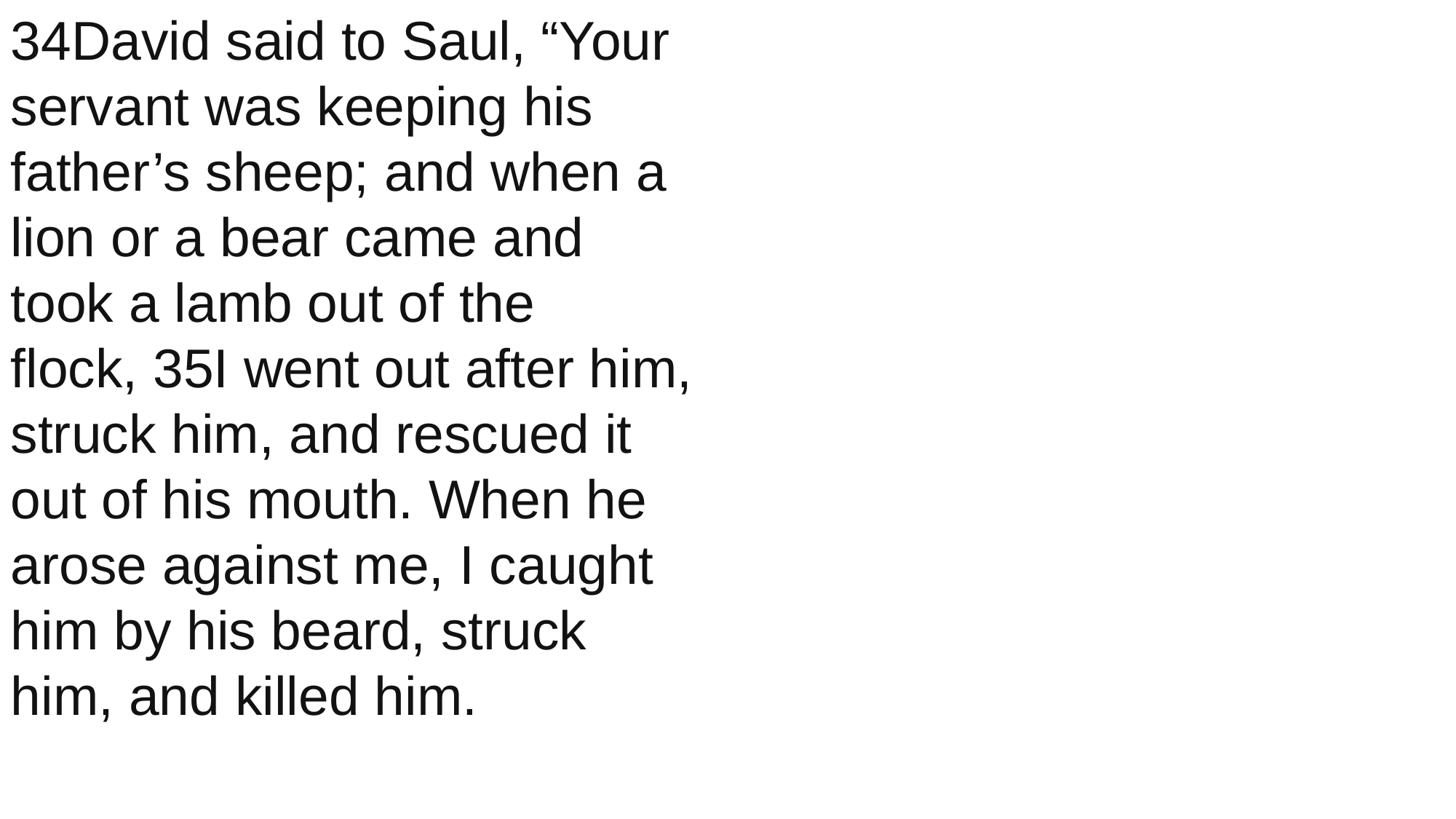

34David said to Saul, “Your servant was keeping his father’s sheep; and when a lion or a bear came and took a lamb out of the flock, 35I went out after him, struck him, and rescued it out of his mouth. When he arose against me, I caught him by his beard, struck him, and killed him.